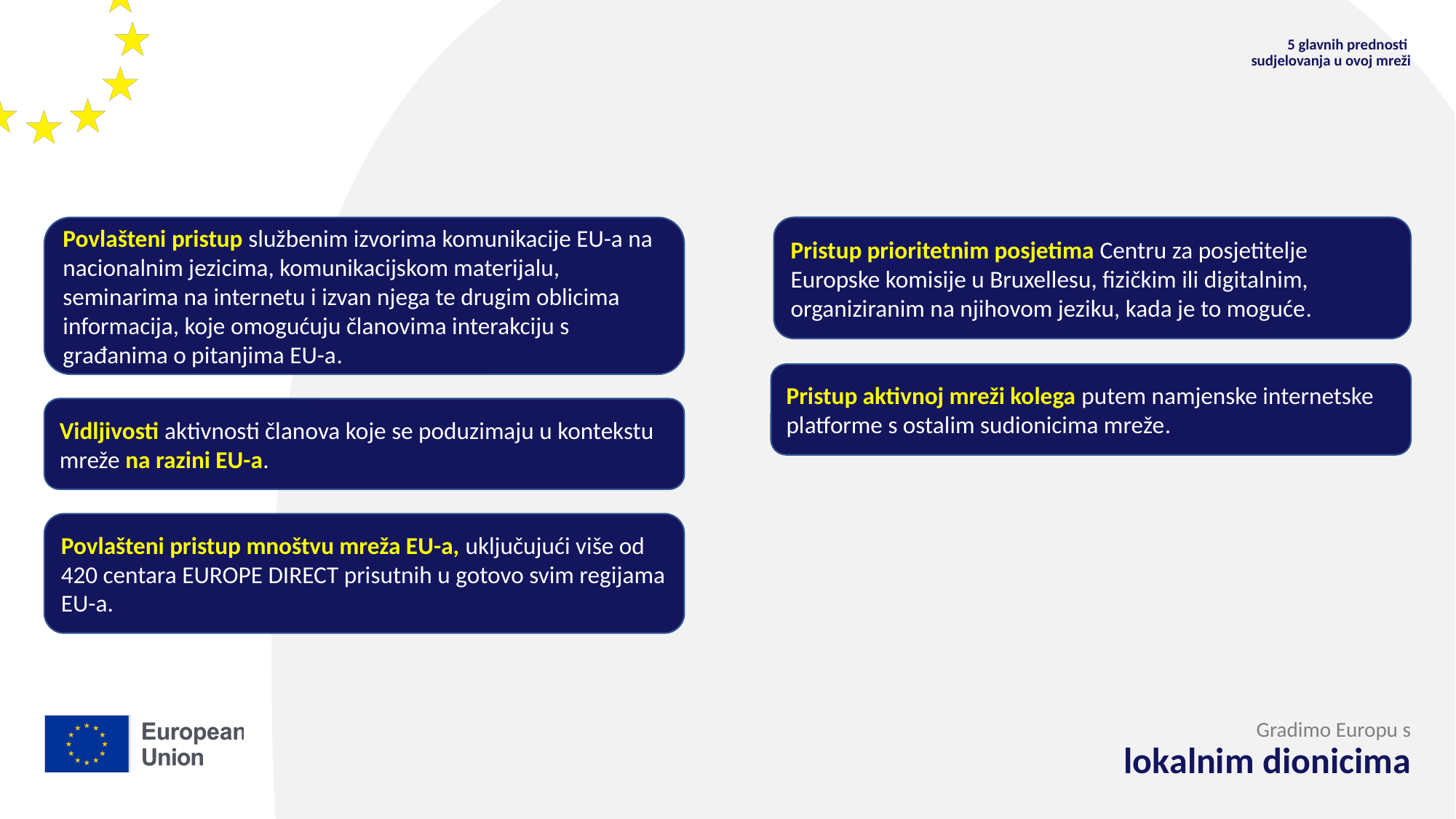

5 glavnih prednosti
sudjelovanja u ovoj mreži
Povlašteni pristup službenim izvorima komunikacije EU-a na nacionalnim jezicima, komunikacijskom materijalu, seminarima na internetu i izvan njega te drugim oblicima informacija, koje omogućuju članovima interakciju s građanima o pitanjima EU-a.
Pristup prioritetnim posjetima Centru za posjetitelje Europske komisije u Bruxellesu, fizičkim ili digitalnim, organiziranim na njihovom jeziku, kada je to moguće.
Pristup aktivnoj mreži kolega putem namjenske internetske platforme s ostalim sudionicima mreže.

Vidljivosti aktivnosti članova koje se poduzimaju u kontekstu mreže na razini EU-a.

Povlašteni pristup mnoštvu mreža EU-a, uključujući više od 420 centara EUROPE DIRECT prisutnih u gotovo svim regijama EU-a.
Gradimo Europu s
lokalnim dionicima